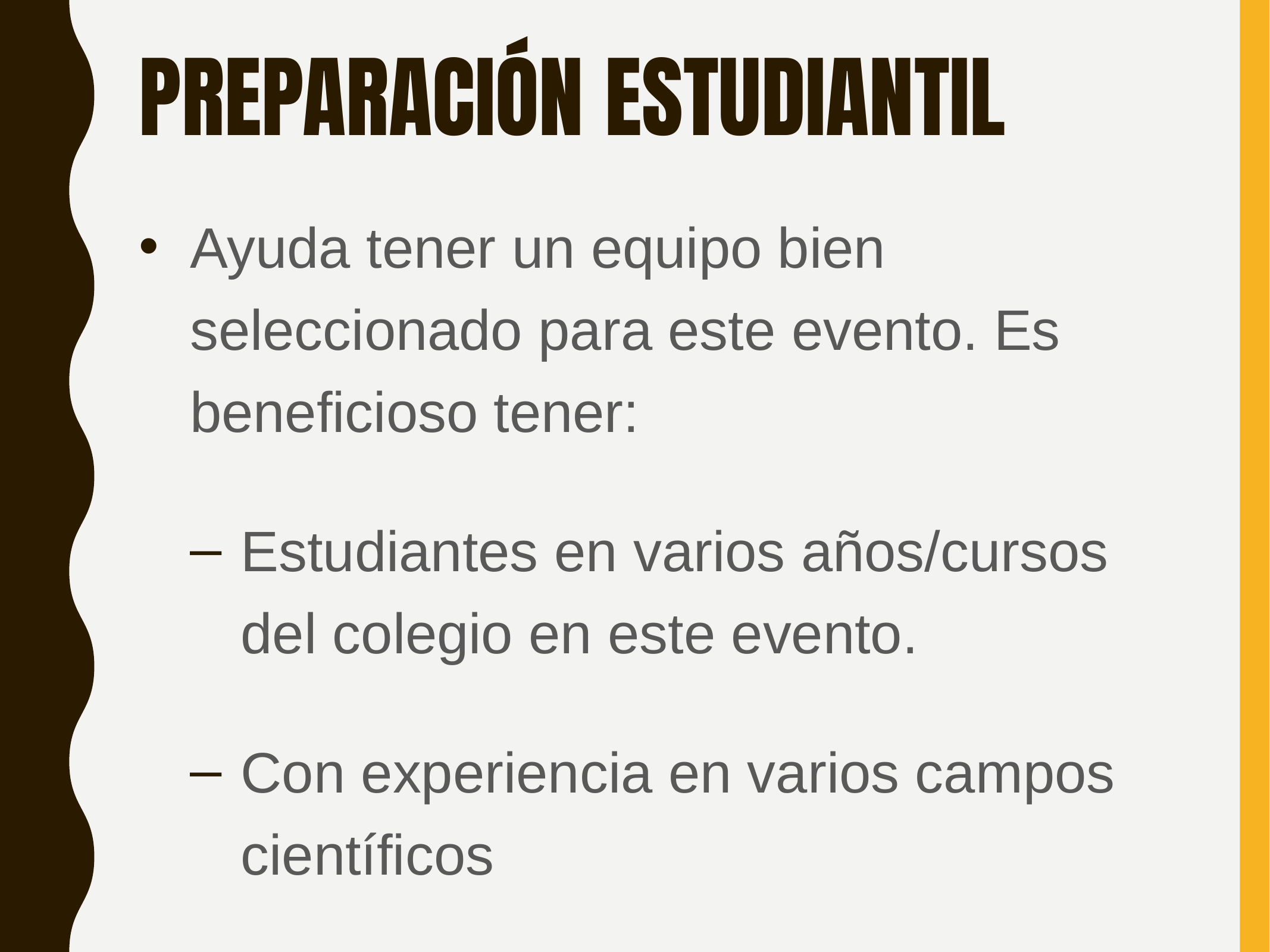

# PREPARACIÓN ESTUDIANTIL
Ayuda tener un equipo bien seleccionado para este evento. Es beneficioso tener:
Estudiantes en varios años/cursos del colegio en este evento.
Con experiencia en varios campos científicos